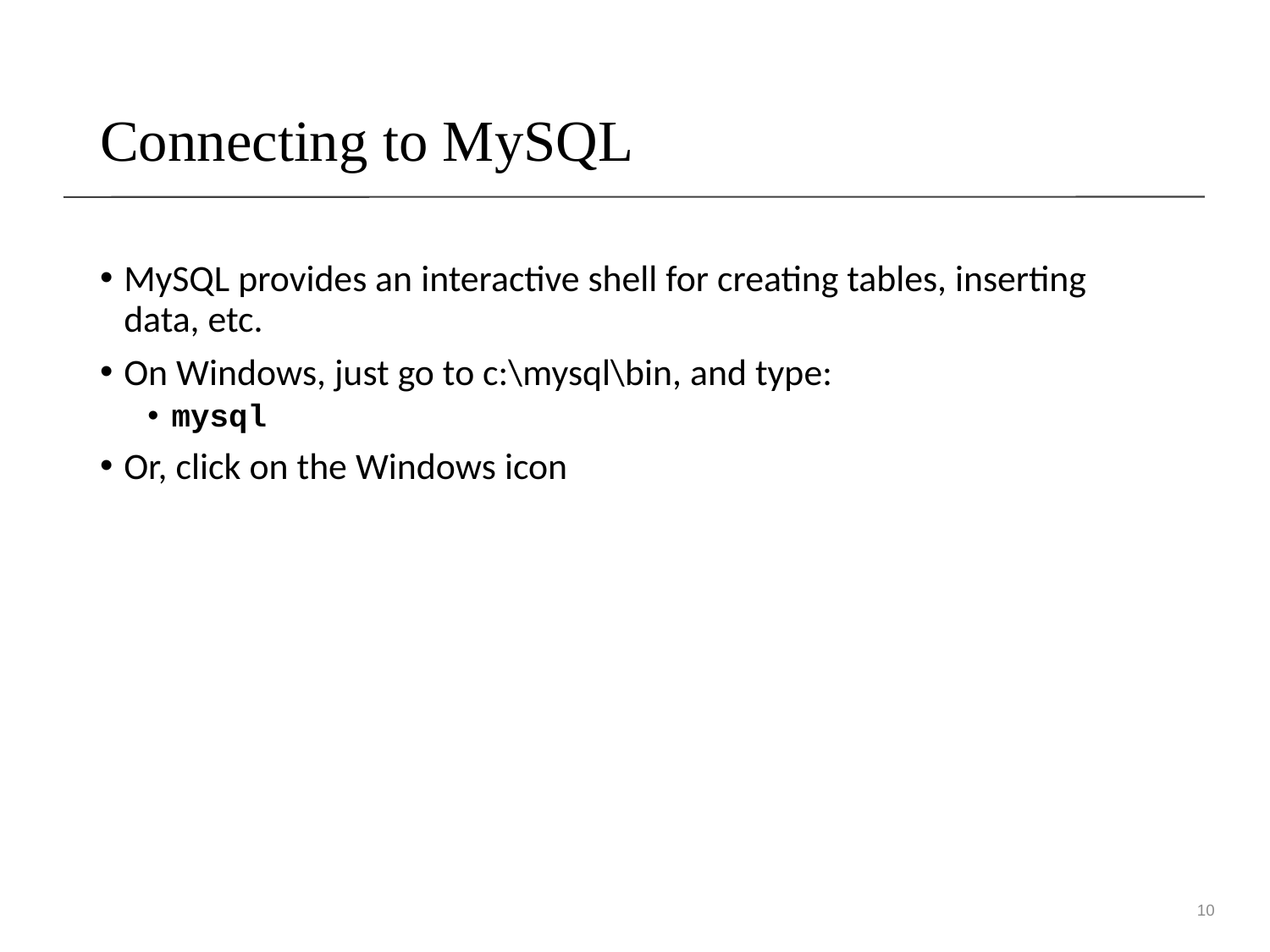

# Connecting to MySQL
MySQL provides an interactive shell for creating tables, inserting data, etc.
On Windows, just go to c:\mysql\bin, and type:
mysql
Or, click on the Windows icon
10